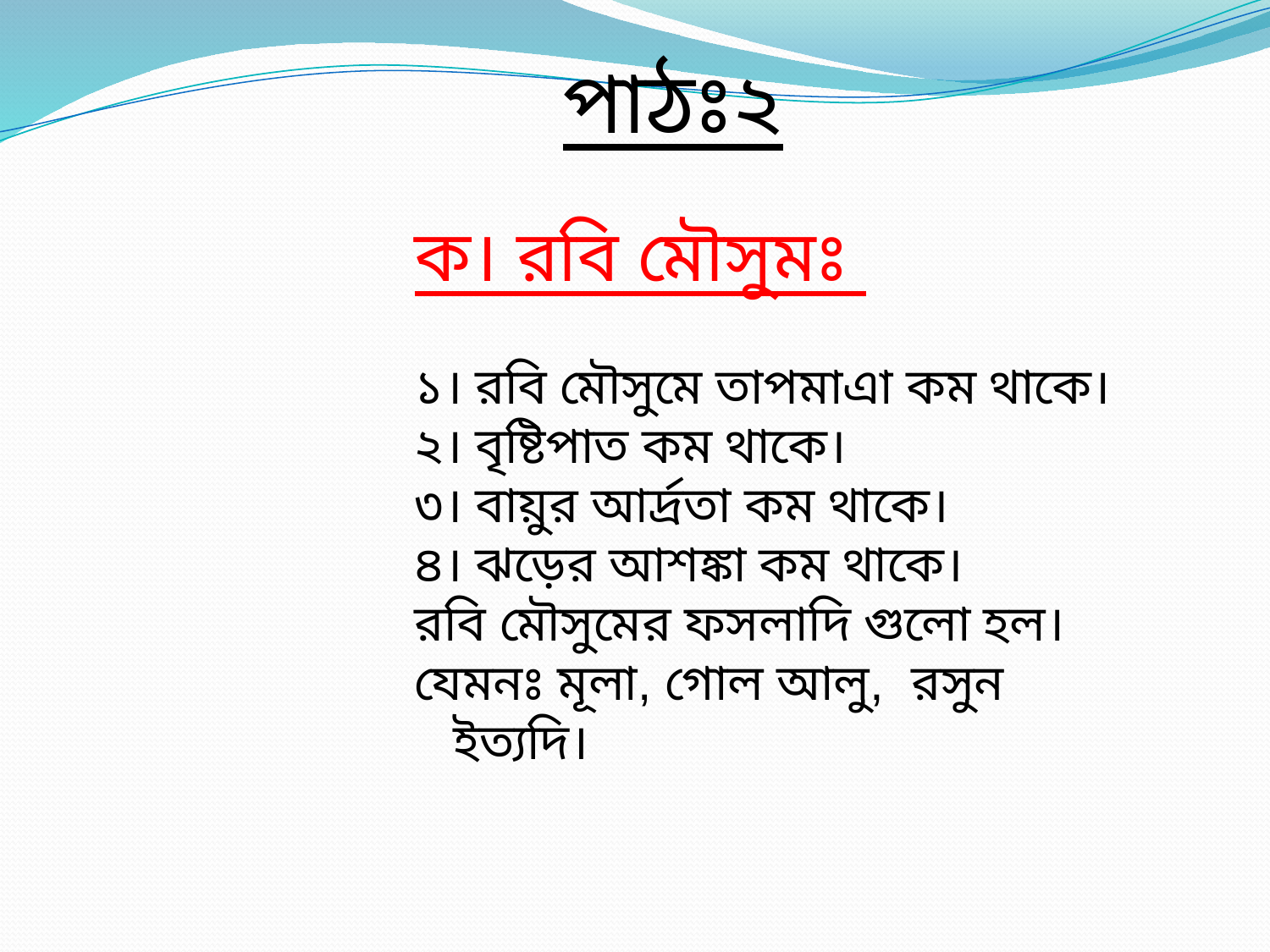

পাঠঃ২
ক। রবি মৌসুমঃ

১। রবি মৌসুমে তাপমাএা কম থাকে।
২। বৃষ্টিপাত কম থাকে।
৩। বায়ুর আর্দ্রতা কম থাকে।
৪। ঝড়ের আশঙ্কা কম থাকে।
রবি মৌসুমের ফসলাদি গুলো হল।
যেমনঃ মূলা, গোল আলু,  রসুন
   ইত্যদি।